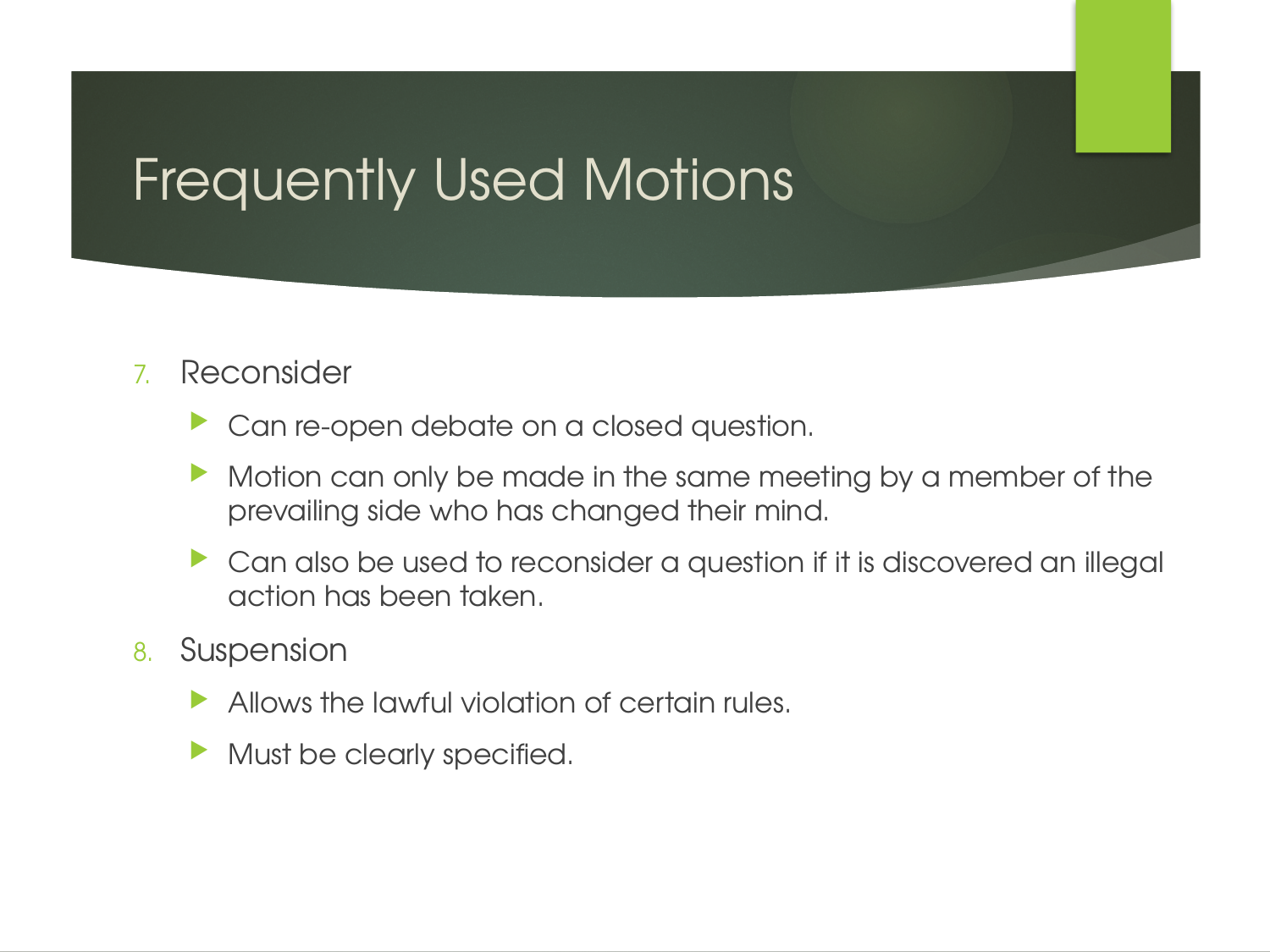

# Frequently Used Motions
Reconsider
Can re-open debate on a closed question.
Motion can only be made in the same meeting by a member of the prevailing side who has changed their mind.
Can also be used to reconsider a question if it is discovered an illegal action has been taken.
Suspension
Allows the lawful violation of certain rules.
Must be clearly specified.